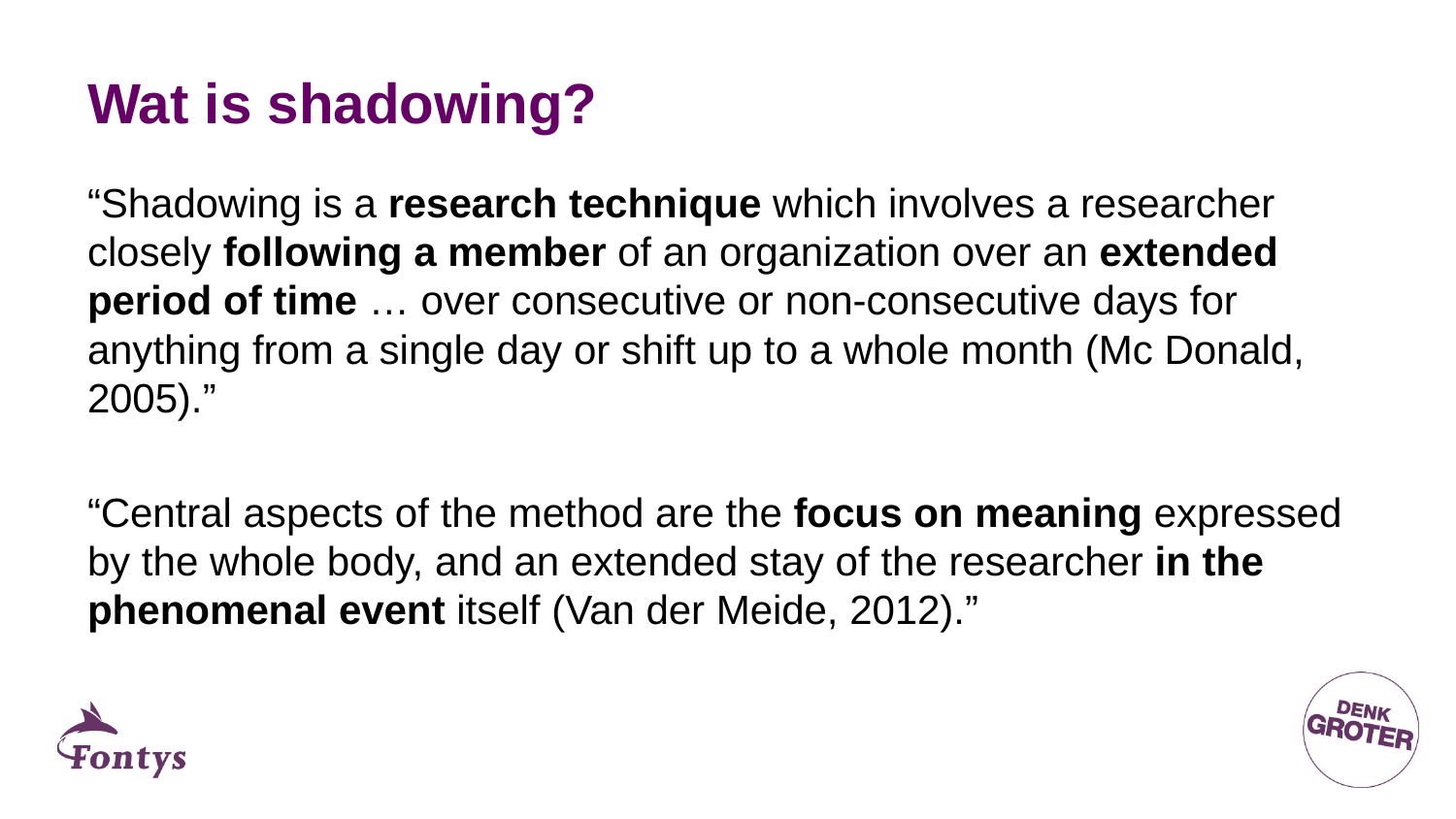

# Wat is shadowing?
“Shadowing is a research technique which involves a researcher closely following a member of an organization over an extended period of time … over consecutive or non-consecutive days for anything from a single day or shift up to a whole month (Mc Donald, 2005).”

“Central aspects of the method are the focus on meaning expressed by the whole body, and an extended stay of the researcher in the phenomenal event itself (Van der Meide, 2012).”